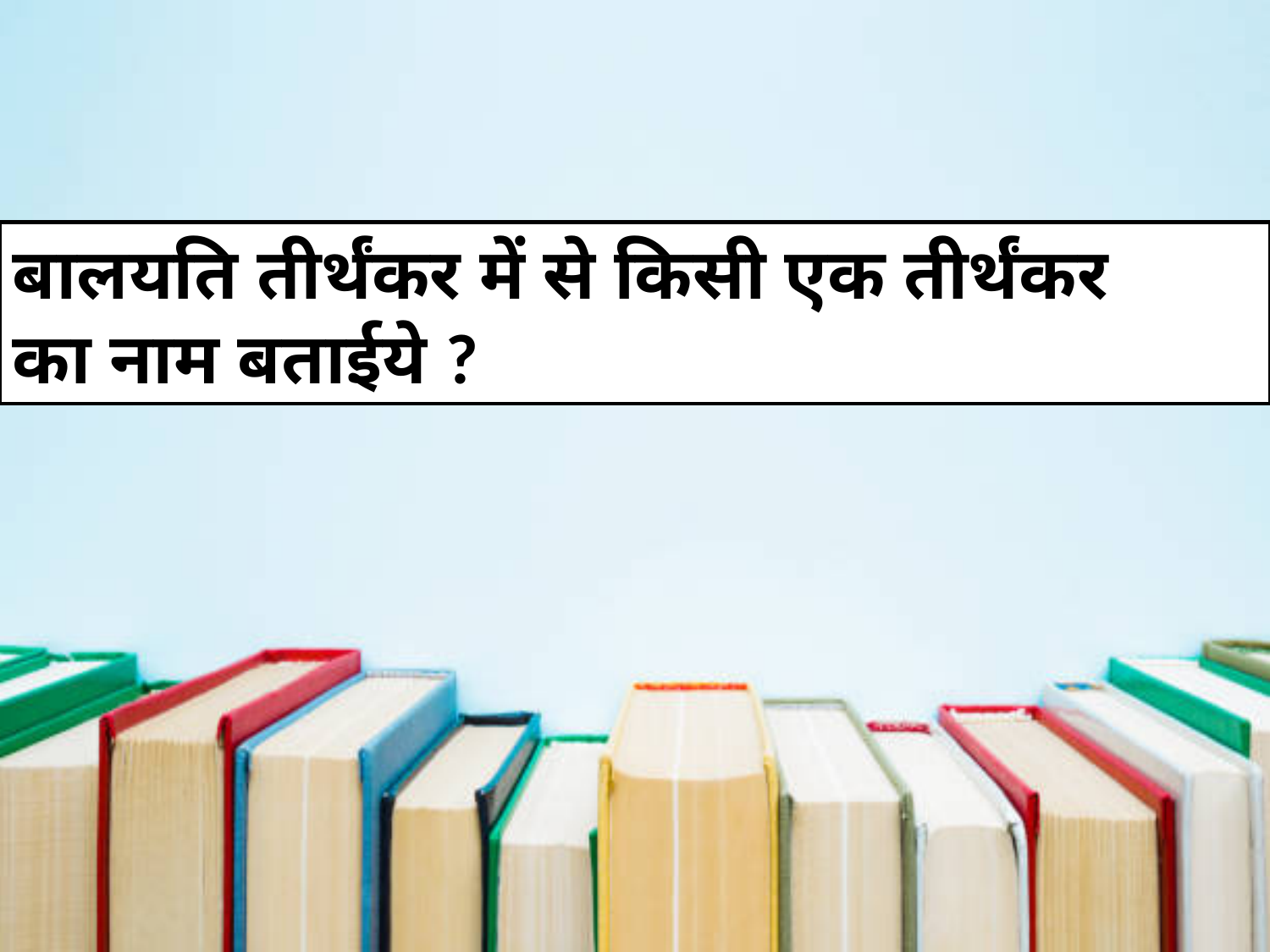

बालयति तीर्थंकर में से किसी एक तीर्थंकर        का नाम बताईये ?